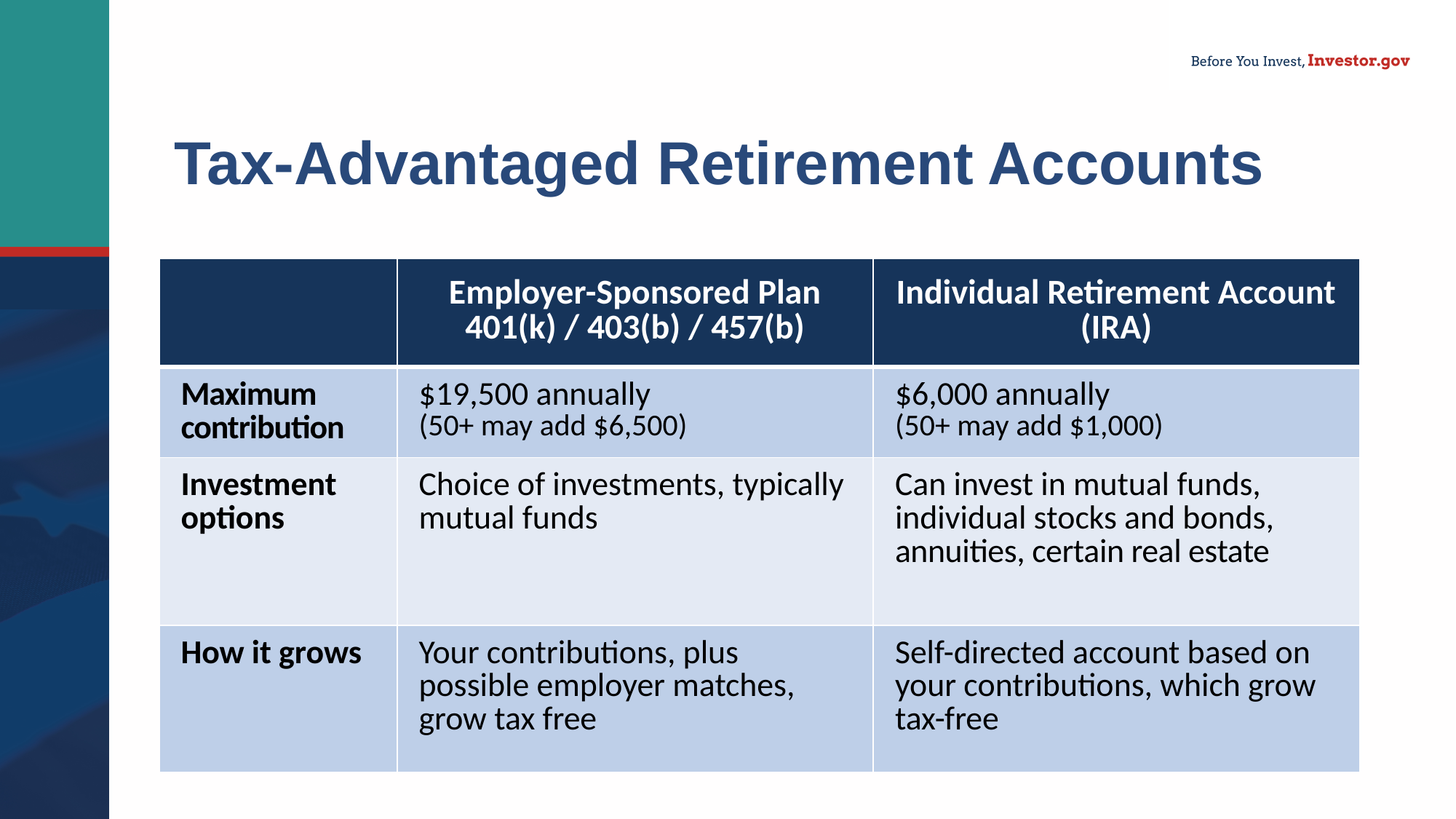

# Tax-Advantaged Retirement Accounts
|  | Employer-Sponsored Plan 401(k) / 403(b) / 457(b) | Individual Retirement Account (IRA) |
| --- | --- | --- |
| Maximum contribution | $19,500 annually (50+ may add $6,500) | $6,000 annually (50+ may add $1,000) |
| Investment options | Choice of investments, typically mutual funds | Can invest in mutual funds, individual stocks and bonds, annuities, certain real estate |
| How it grows | Your contributions, plus possible employer matches, grow tax free | Self-directed account based on your contributions, which grow tax-free |